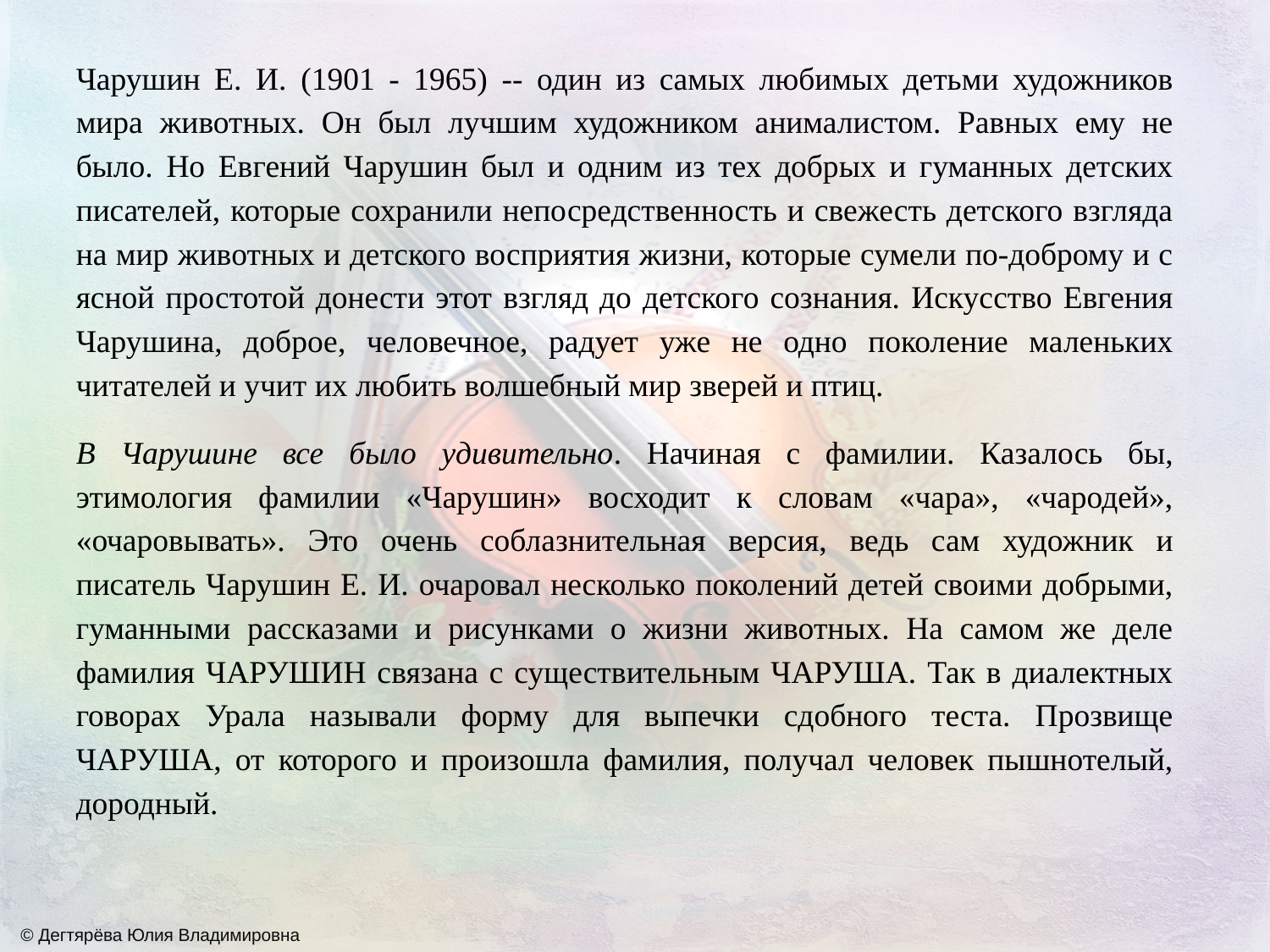

Чарушин Е. И. (1901 - 1965) -- один из самых любимых детьми художников мира животных. Он был лучшим художником анималистом. Равных ему не было. Но Евгений Чарушин был и одним из тех добрых и гуманных детских писателей, которые сохранили непосредственность и свежесть детского взгляда на мир животных и детского восприятия жизни, которые сумели по-доброму и с ясной простотой донести этот взгляд до детского сознания. Искусство Евгения Чарушина, доброе, человечное, радует уже не одно поколение маленьких читателей и учит их любить волшебный мир зверей и птиц.
В Чарушине все было удивительно. Начиная с фамилии. Казалось бы, этимология фамилии «Чарушин» восходит к словам «чара», «чародей», «очаровывать». Это очень соблазнительная версия, ведь сам художник и писатель Чарушин Е. И. очаровал несколько поколений детей своими добрыми, гуманными рассказами и рисунками о жизни животных. На самом же деле фамилия ЧАРУШИН связана с существительным ЧАРУША. Так в диалектных говорах Урала называли форму для выпечки сдобного теста. Прозвище ЧАРУША, от которого и произошла фамилия, получал человек пышнотелый, дородный.